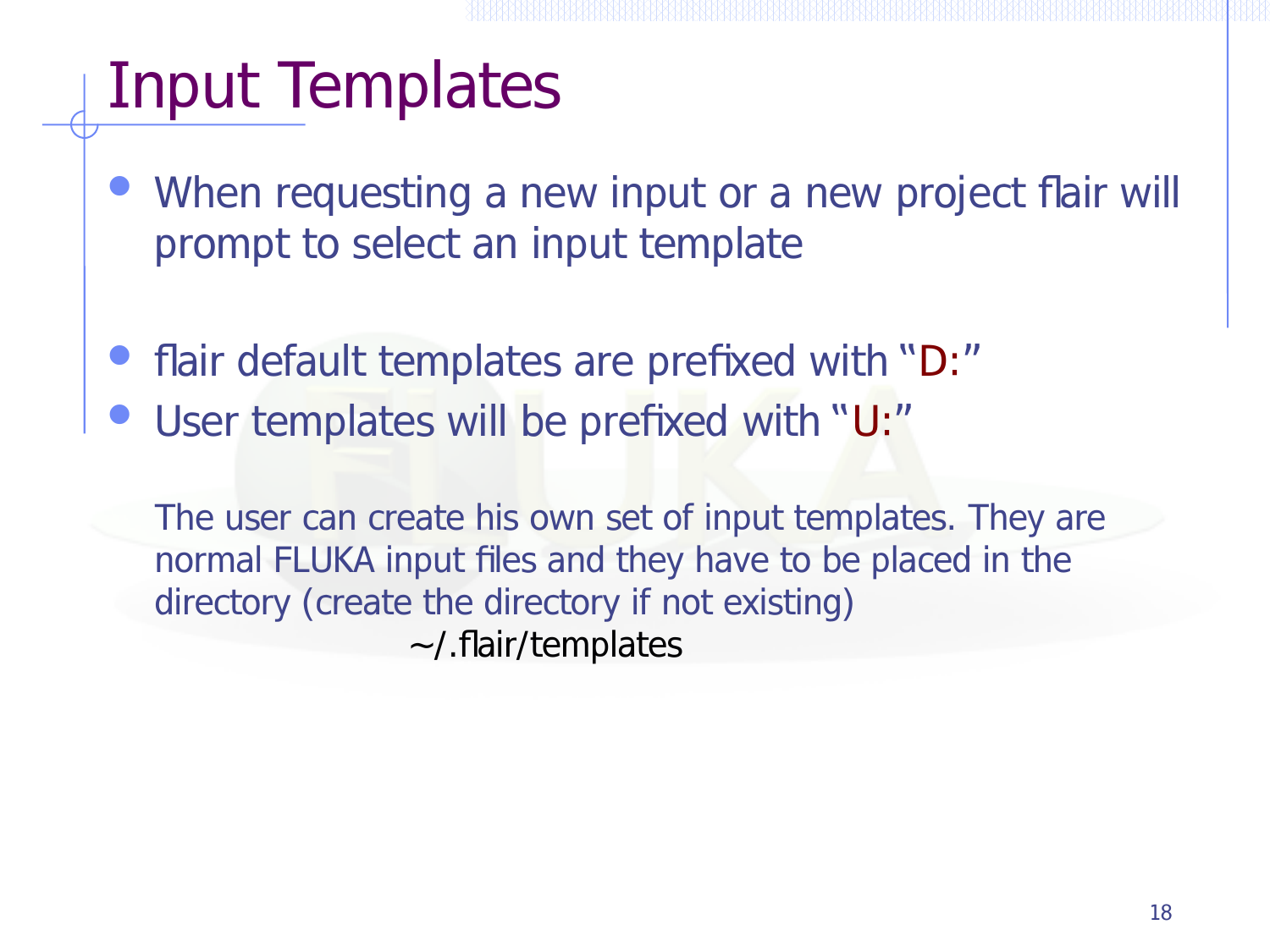

# Input Templates
When requesting a new input or a new project flair will prompt to select an input template

flair default templates are prefixed with “D:”
User templates will be prefixed with “U:”
The user can create his own set of input templates. They are normal FLUKA input files and they have to be placed in the directory (create the directory if not existing)
		~/.flair/templates
18